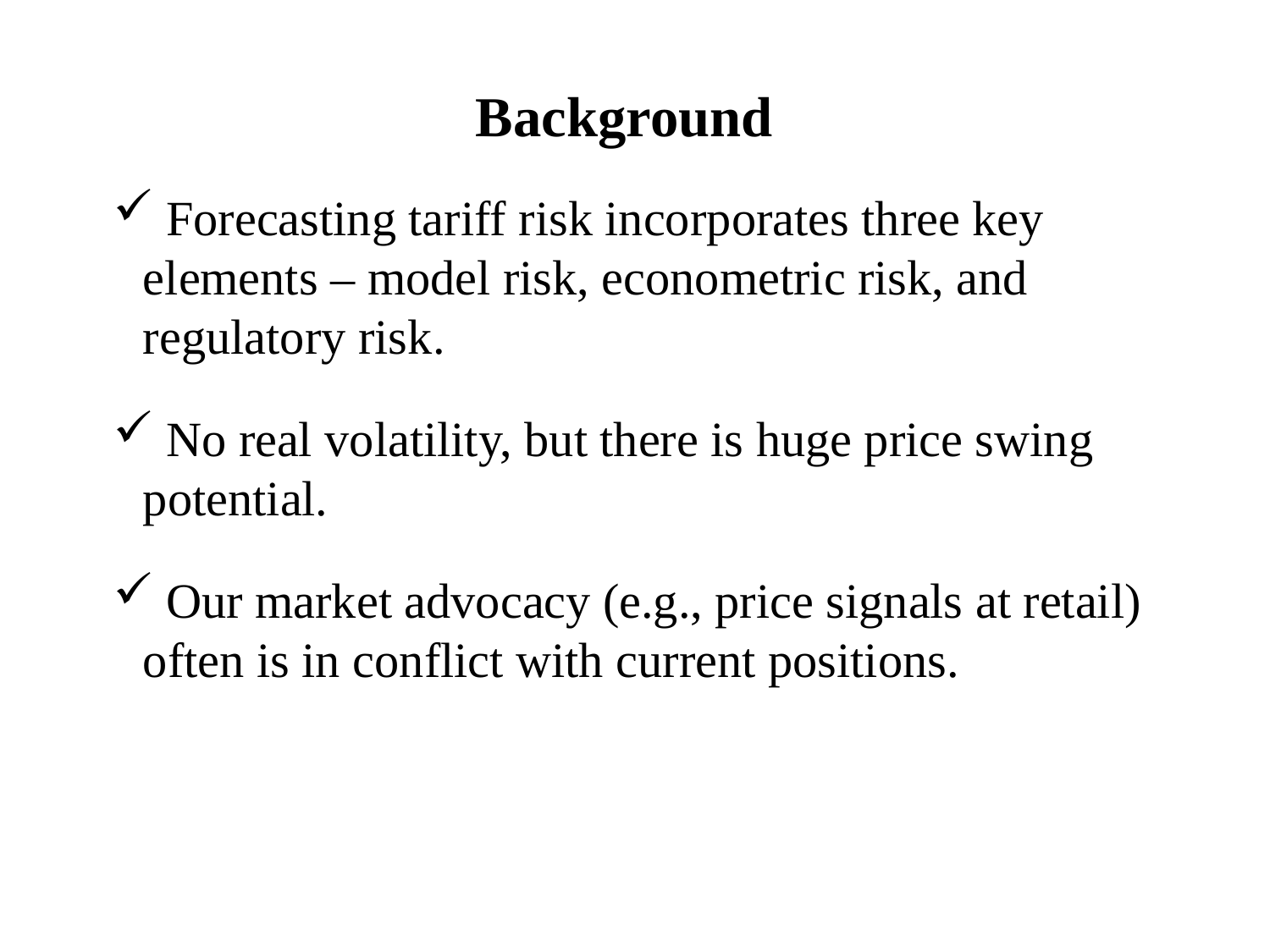

Background
 Forecasting tariff risk incorporates three key elements – model risk, econometric risk, and regulatory risk.
 No real volatility, but there is huge price swing potential.
 Our market advocacy (e.g., price signals at retail) often is in conflict with current positions.